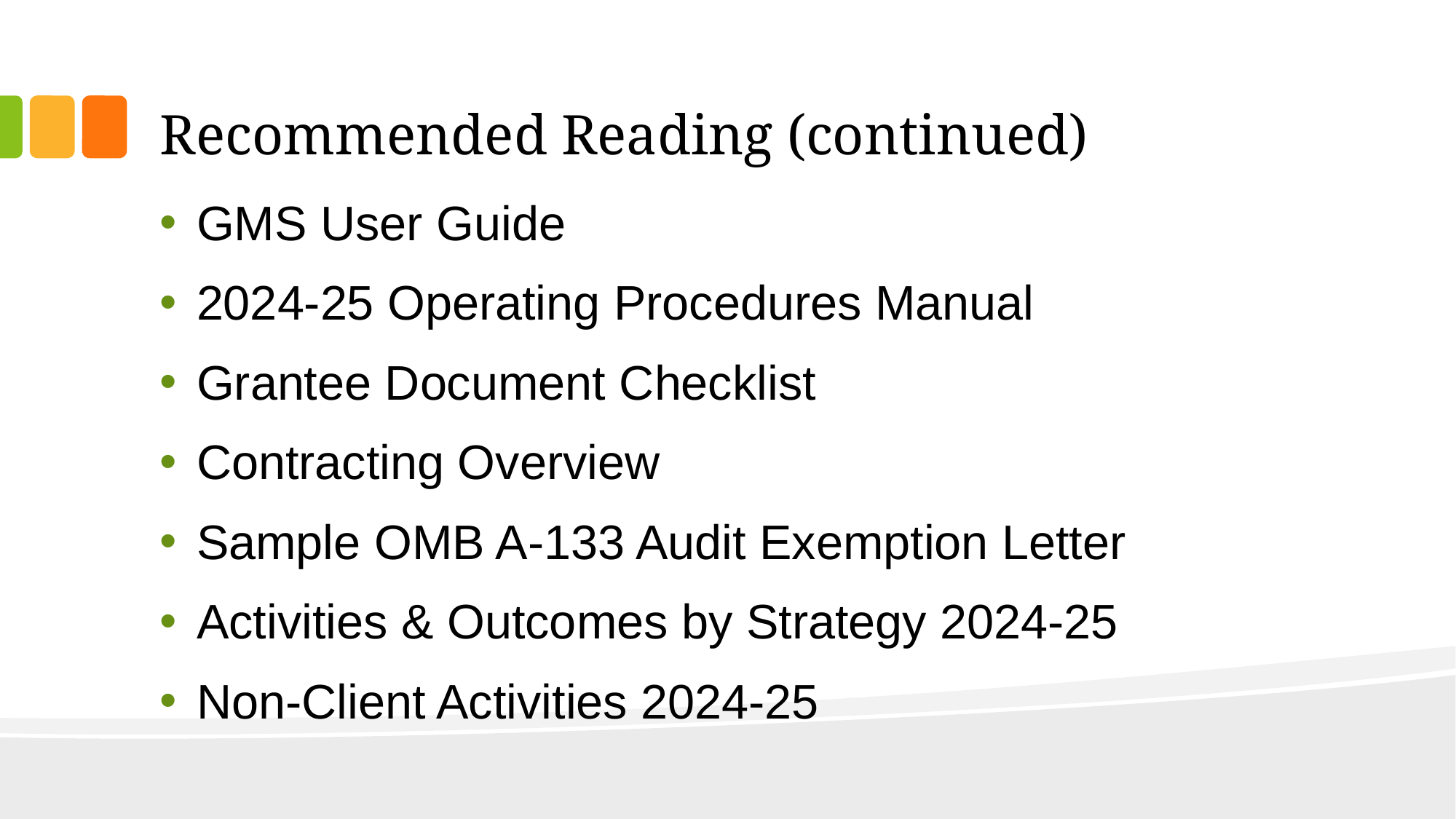

# Recommended Reading (continued)
GMS User Guide
2024-25 Operating Procedures Manual
Grantee Document Checklist
Contracting Overview
Sample OMB A-133 Audit Exemption Letter
Activities & Outcomes by Strategy 2024-25
Non-Client Activities 2024-25